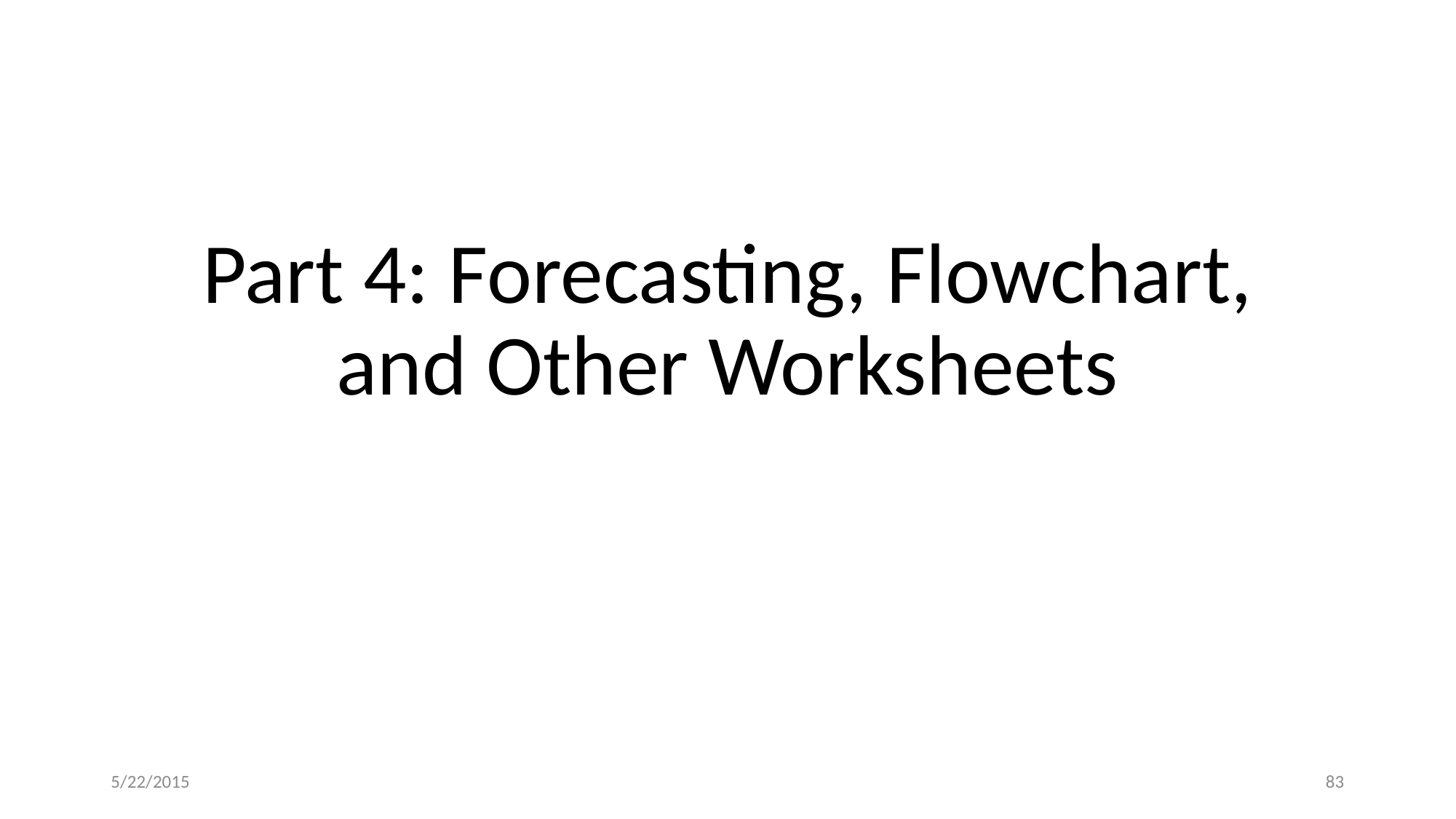

# Part 4: Forecasting, Flowchart, and Other Worksheets

5/22/2015
83